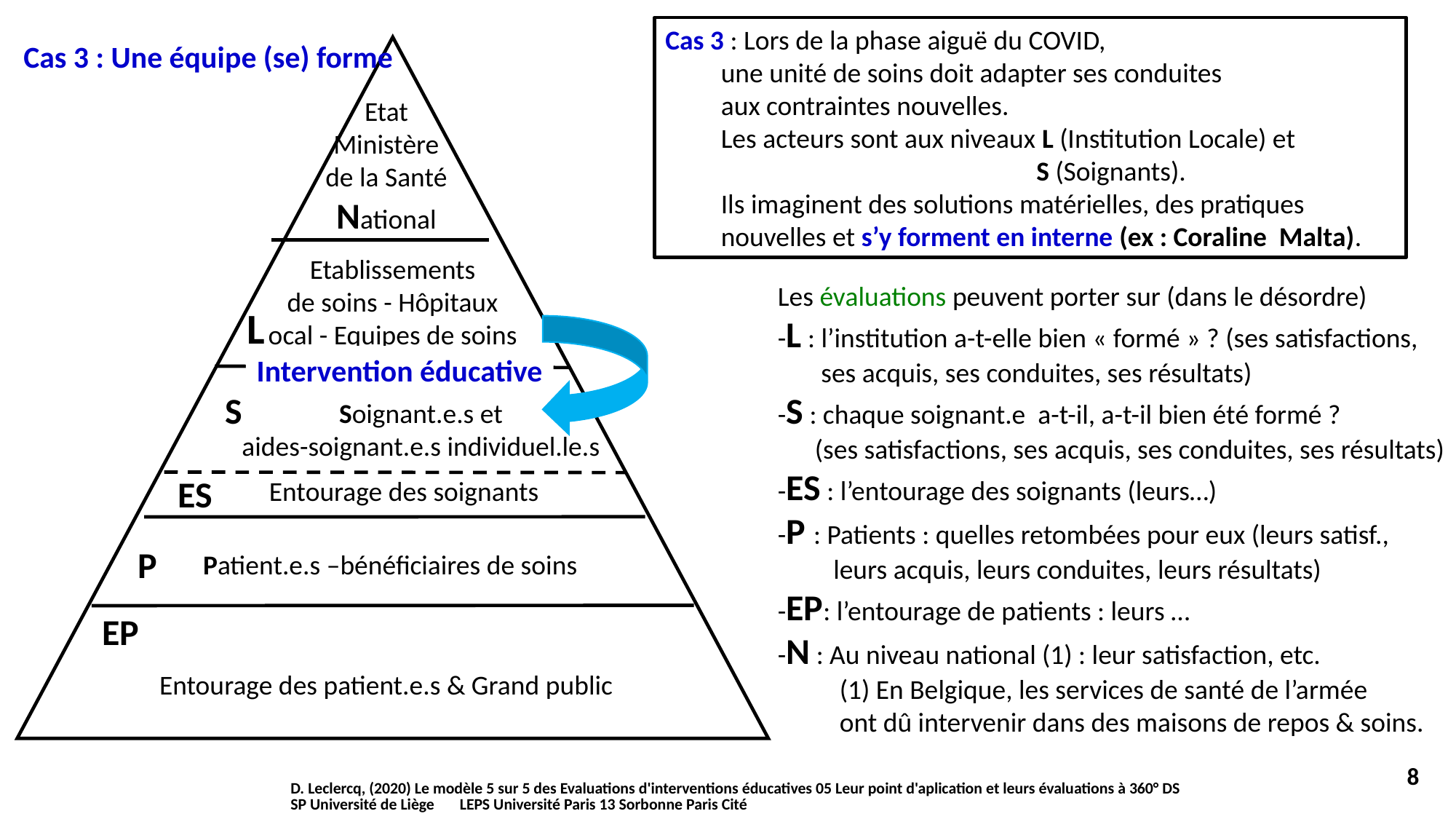

Cas 3 : Lors de la phase aiguë du COVID,
         une unité de soins doit adapter ses conduites
         aux contraintes nouvelles.
         Les acteurs sont aux niveaux L (Institution Locale) et
                                                            S (Soignants).
         Ils imaginent des solutions matérielles, des pratiques
         nouvelles et s’y forment en interne (ex : Coraline  Malta).
Cas 3 : Une équipe (se) forme

Etat
Ministère
de la Santé
National

Les évaluations peuvent porter sur (dans le désordre)
-L : l’institution a-t-elle bien « formé » ? (ses satisfactions,
       ses acquis, ses conduites, ses résultats)
-S : chaque soignant.e  a-t-il, a-t-il bien été formé ?
      (ses satisfactions, ses acquis, ses conduites, ses résultats)
-ES : l’entourage des soignants (leurs…)
-P : Patients : quelles retombées pour eux (leurs satisf.,
         leurs acquis, leurs conduites, leurs résultats)
-EP: l’entourage de patients : leurs …
-N : Au niveau national (1) : leur satisfaction, etc.
          (1) En Belgique, les services de santé de l’armée
          ont dû intervenir dans des maisons de repos & soins.

Etablissements
de soins - Hôpitaux
ocal - Equipes de soins
L

Intervention éducative
S
Soignant.e.s et
aides-soignant.e.s individuel.le.s
ES
Entourage des soignants
P
Patient.e.s –bénéficiaires de soins
EP
Entourage des patient.e.s & Grand public
8
D. Leclercq, (2020) Le modèle 5 sur 5 des Evaluations d'interventions éducatives 05 Leur point d'aplication et leurs évaluations à 360° DSSP Université de Liège       LEPS Université Paris 13 Sorbonne Paris Cité